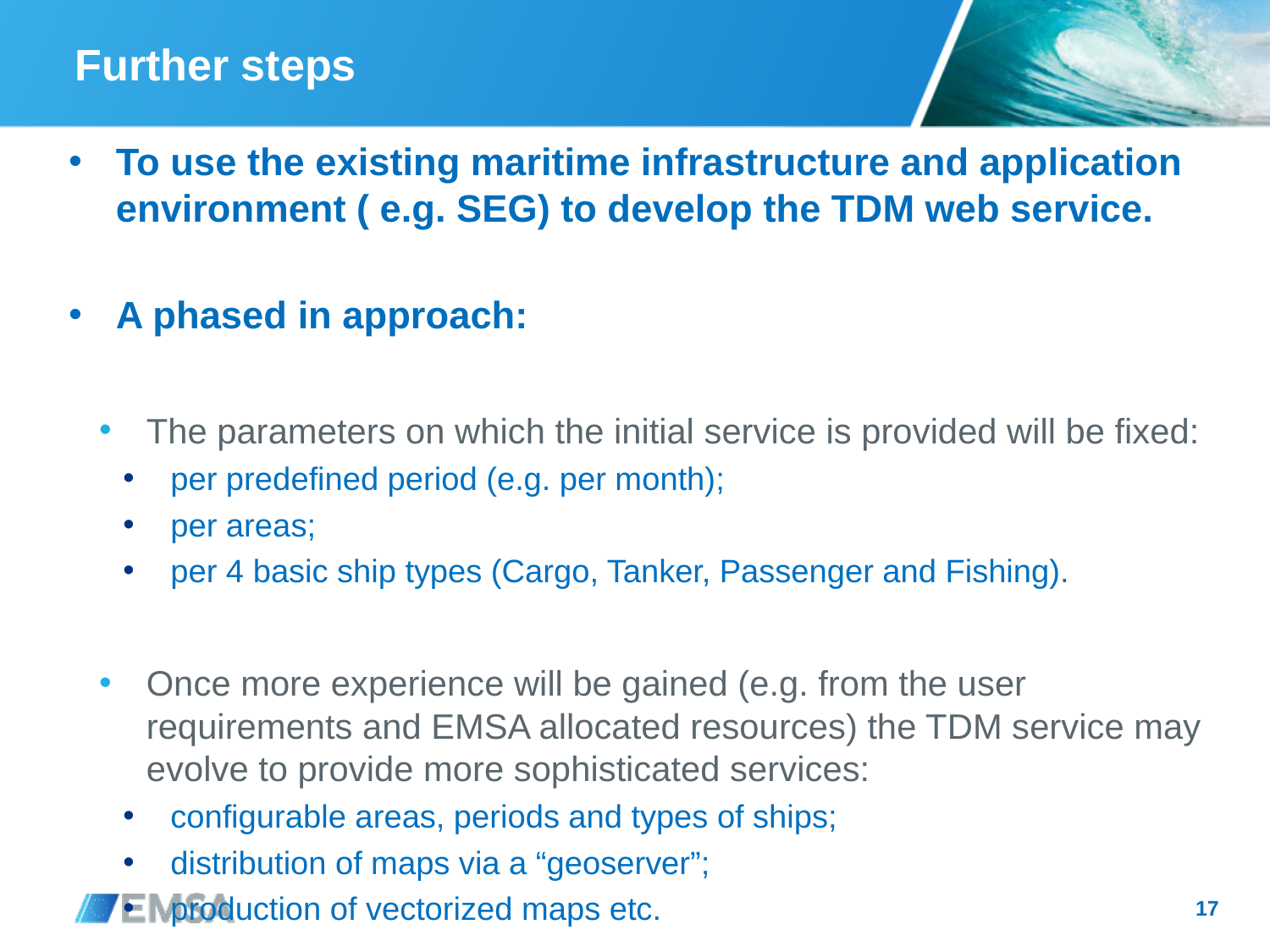

# Further steps
To use the existing maritime infrastructure and application environment ( e.g. SEG) to develop the TDM web service.

A phased in approach:

The parameters on which the initial service is provided will be fixed:
per predefined period (e.g. per month);
per areas;
per 4 basic ship types (Cargo, Tanker, Passenger and Fishing).

Once more experience will be gained (e.g. from the user requirements and EMSA allocated resources) the TDM service may evolve to provide more sophisticated services:
configurable areas, periods and types of ships;
distribution of maps via a “geoserver”;
production of vectorized maps etc.

17